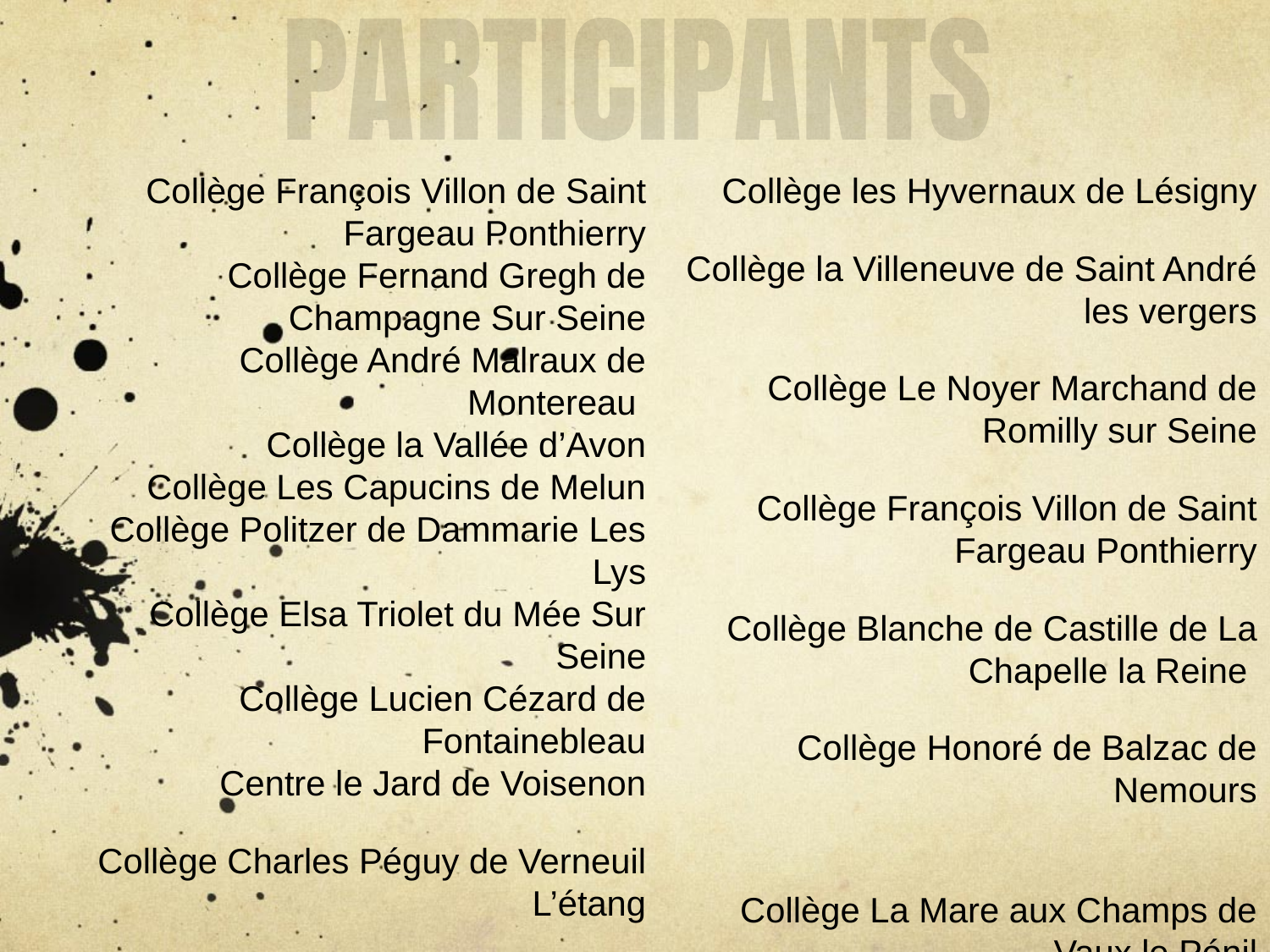

Participants

     Collège François Villon de Saint Fargeau Ponthierry
Collège Fernand Gregh de Champagne Sur Seine
Collège André Malraux de Montereau
Collège la Vallée d’Avon
Collège Les Capucins de Melun
Collège Politzer de Dammarie Les Lys
Collège Elsa Triolet du Mée Sur Seine
Collège Lucien Cézard de Fontainebleau
Centre le Jard de Voisenon
Collège Charles Péguy de Verneuil L’étang
Collège Jacques Prévert de Lorrez le bocage
Collège les Hyvernaux de Lésigny
Collège la Villeneuve de Saint André les vergers
Collège Le Noyer Marchand de Romilly sur Seine
Collège François Villon de Saint Fargeau Ponthierry
Collège Blanche de Castille de La Chapelle la Reine
Collège Honoré de Balzac de Nemours
Collège La Mare aux Champs de Vaux le Pénil